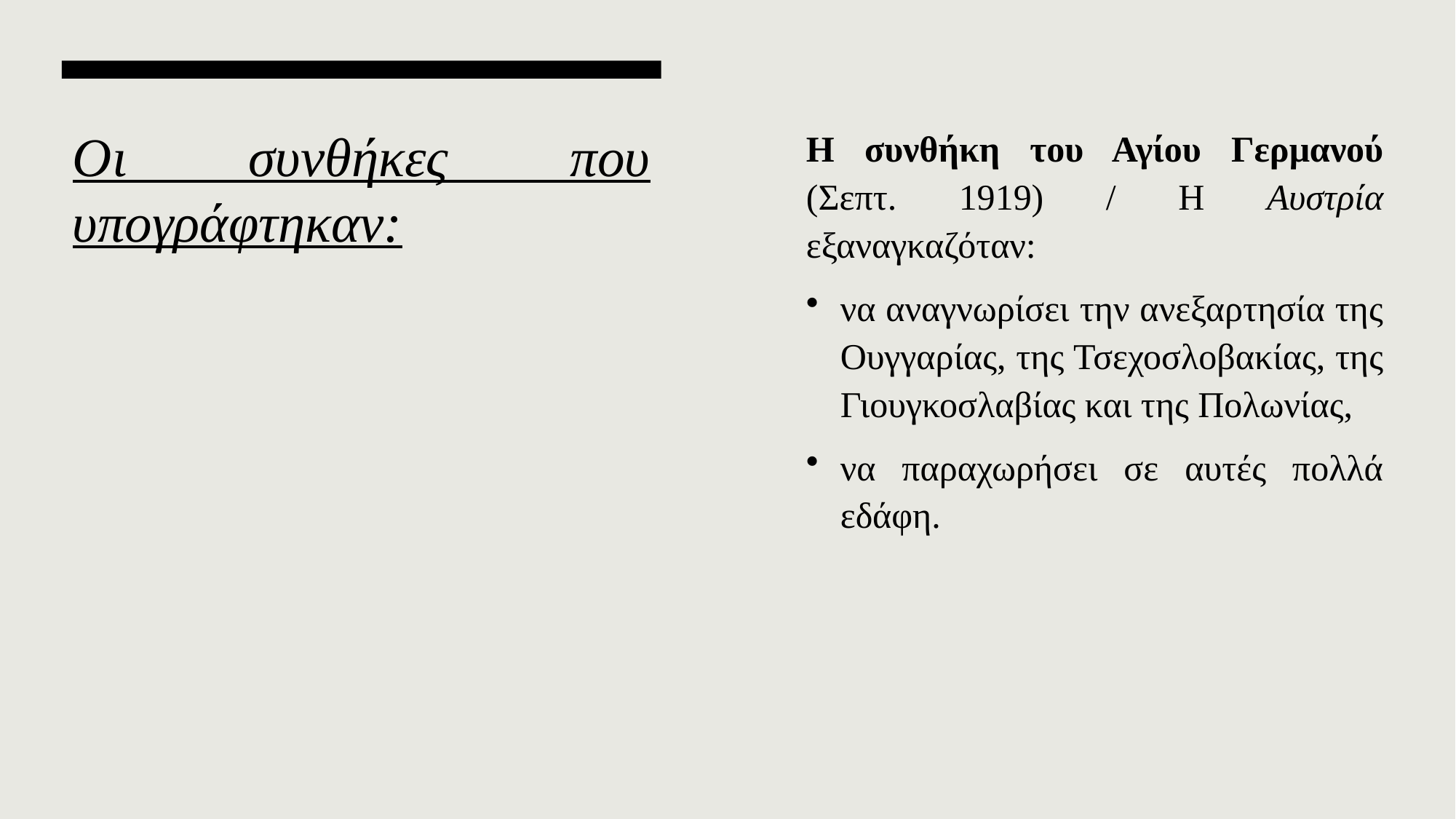

Η συνθήκη του Αγίου Γερμανού (Σεπτ. 1919) / Η Αυστρία εξαναγκαζόταν:
να αναγνωρίσει την ανεξαρτησία της Ουγγαρίας, της Τσεχοσλοβακίας, της Γιουγκοσλαβίας και της Πολωνίας,
να παραχωρήσει σε αυτές πολλά εδάφη.

# Οι συνθήκες που υπογράφτηκαν: